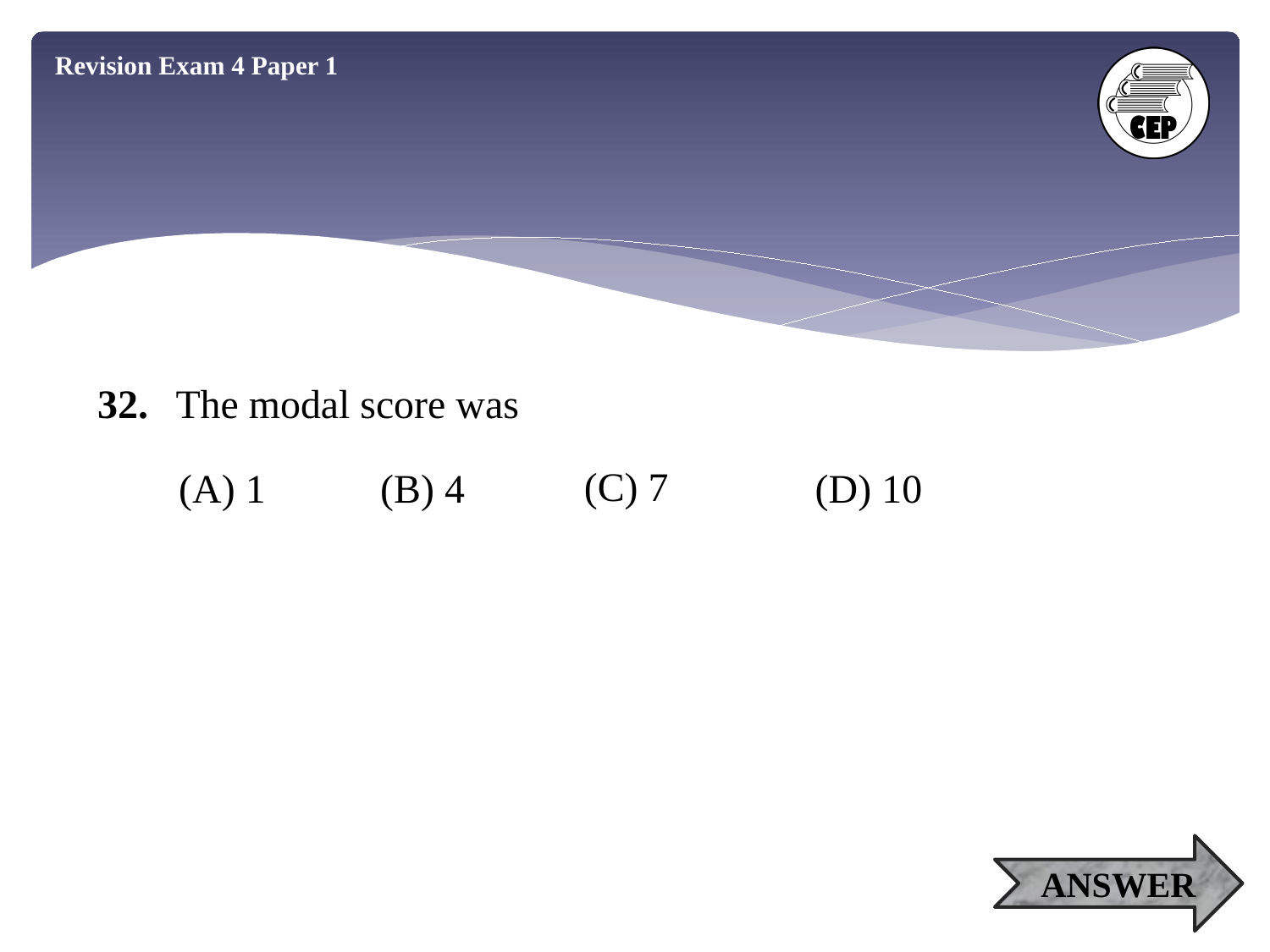

Revision Exam 4 Paper 1
32.
The modal score was
(C) 7
(A) 1
(B) 4
(D) 10
ANSWER